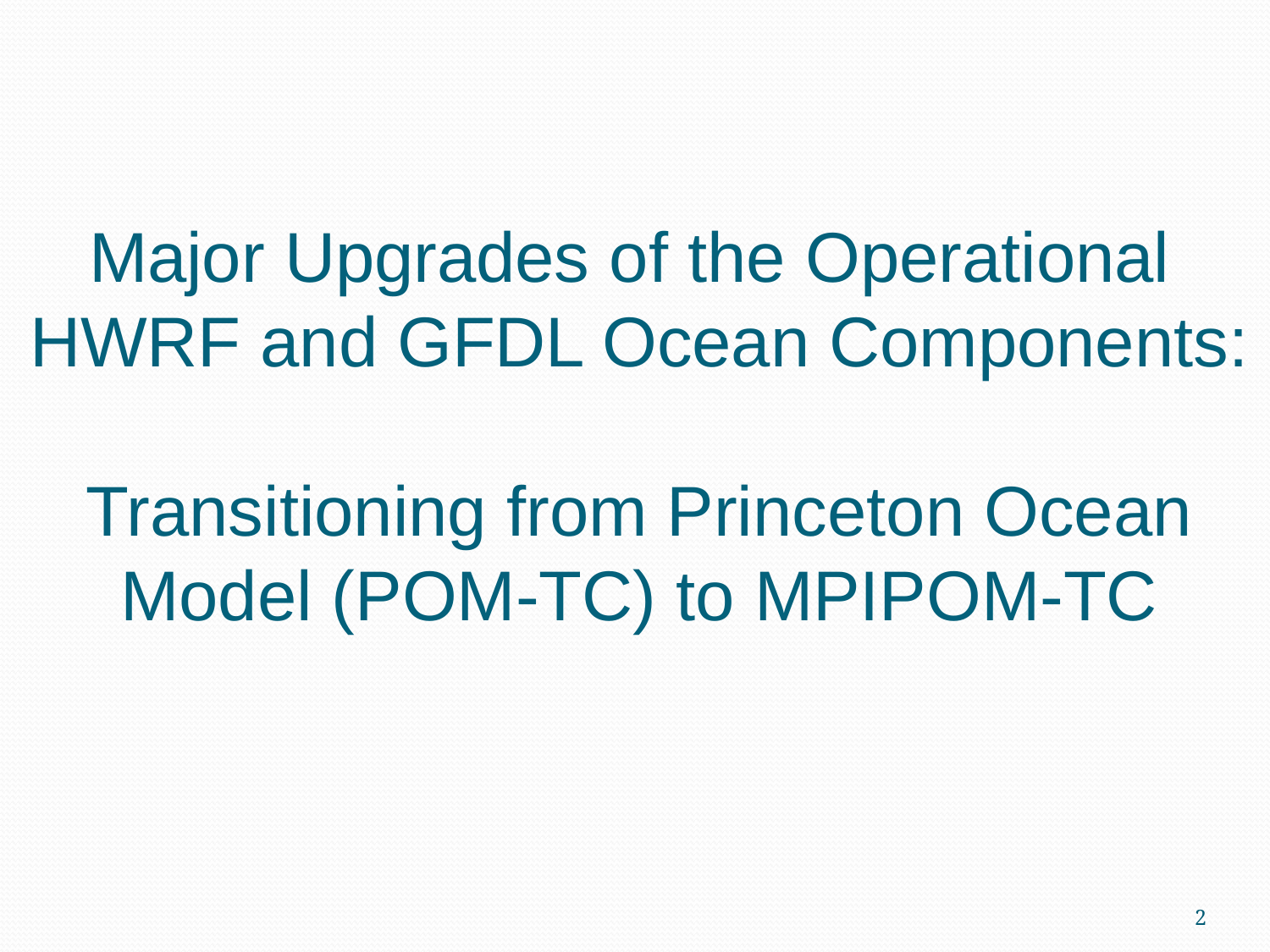

# Major Upgrades of the Operational HWRF and GFDL Ocean Components: Transitioning from Princeton Ocean Model (POM-TC) to MPIPOM-TC
2